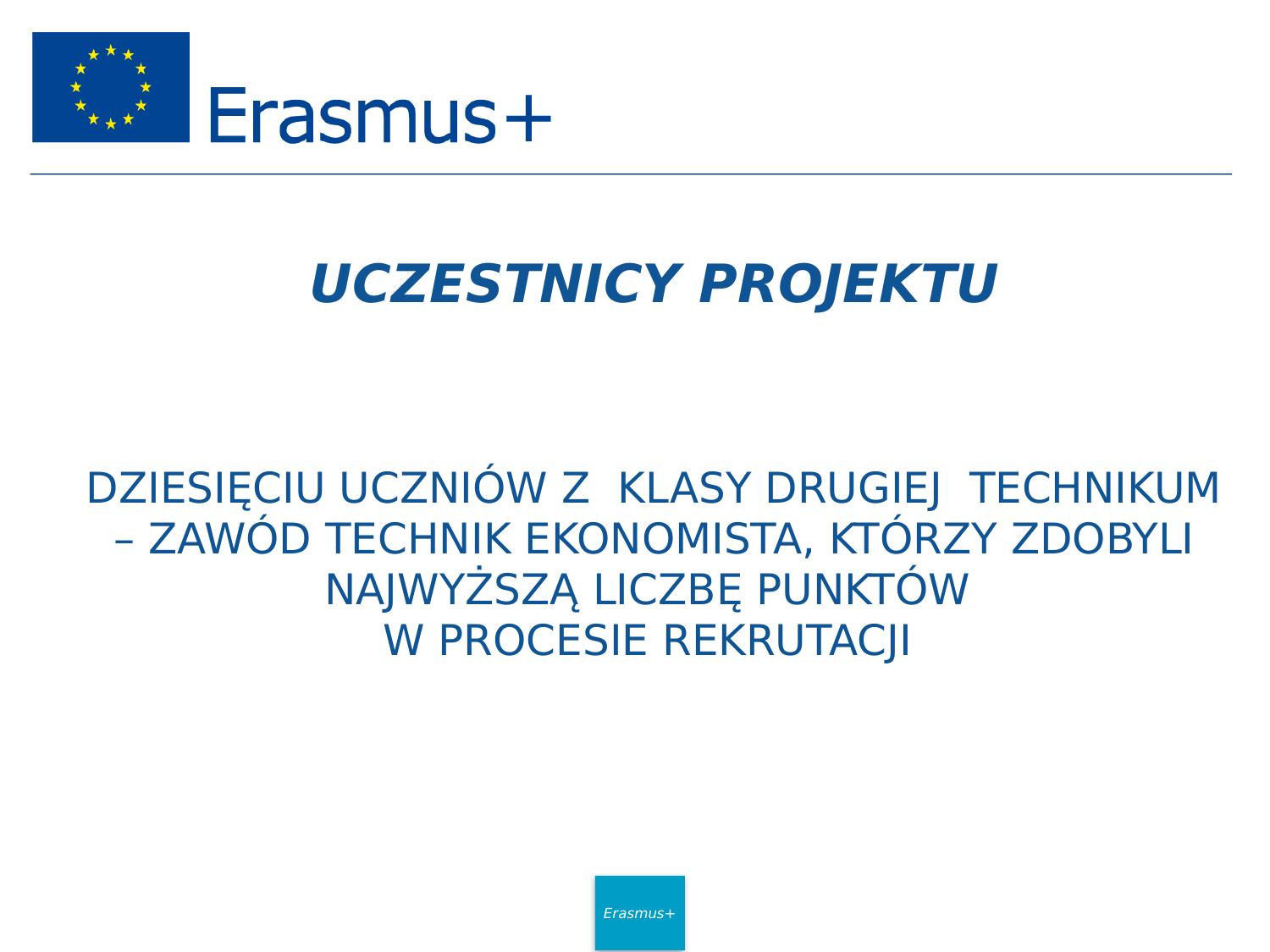

# UCZESTNICY PROJEKTU

DZIESIĘCIU UCZNIÓW Z  KLASY DRUGIEJ  TECHNIKUM – ZAWÓD TECHNIK EKONOMISTA, KTÓRZY ZDOBYLI NAJWYŻSZĄ LICZBĘ PUNKTÓW
W PROCESIE REKRUTACJI